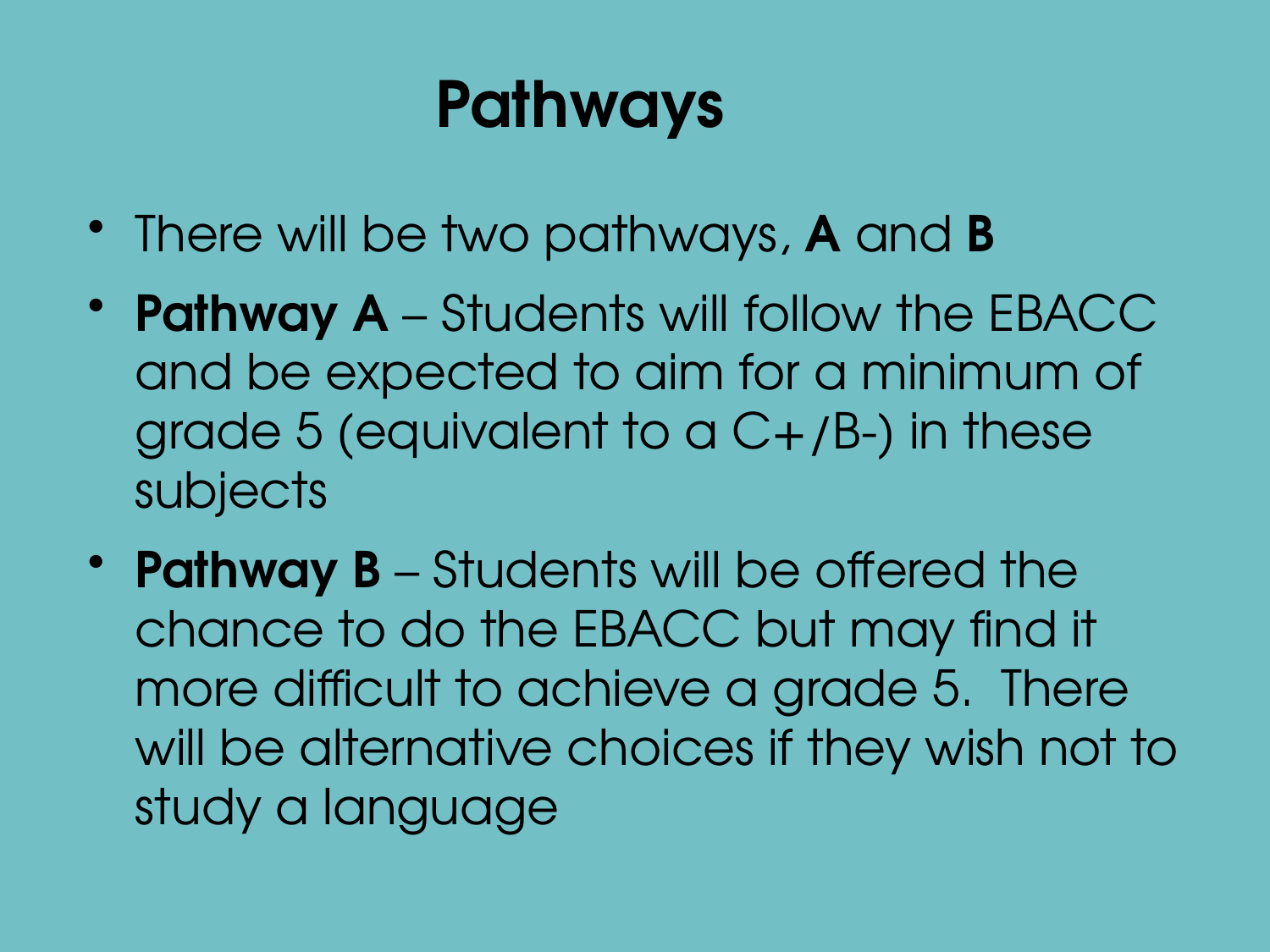

# Pathways
There will be two pathways, A and B
Pathway A – Students will follow the EBACC  and be expected to aim for a minimum of grade 5 (equivalent to a C+/B-) in these subjects
Pathway B – Students will be offered the chance to do the EBACC but may find it more difficult to achieve a grade 5.  There will be alternative choices if they wish not to study a language